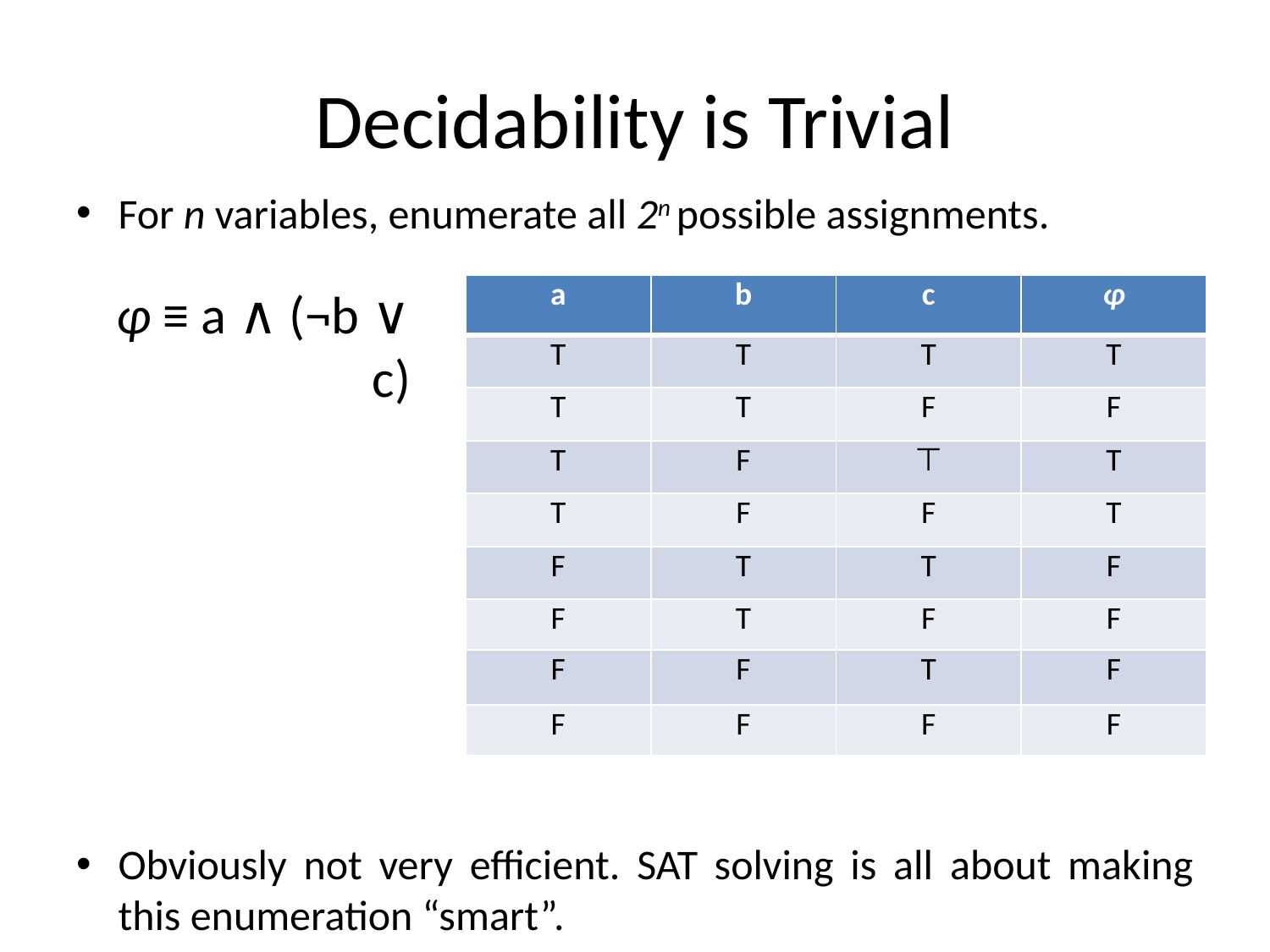

# Decidability is Trivial
For n variables, enumerate all 2n possible assignments.

Obviously not very efficient. SAT solving is all about making this enumeration “smart”.
φ ≡ a ∧ (¬b ∨ c)
| a | b | c | φ |
| --- | --- | --- | --- |
| T | T | T | T |
| T | T | F | F |
| T | F | ⊤ | T |
| T | F | F | T |
| F | T | T | F |
| F | T | F | F |
| F | F | T | F |
| F | F | F | F |